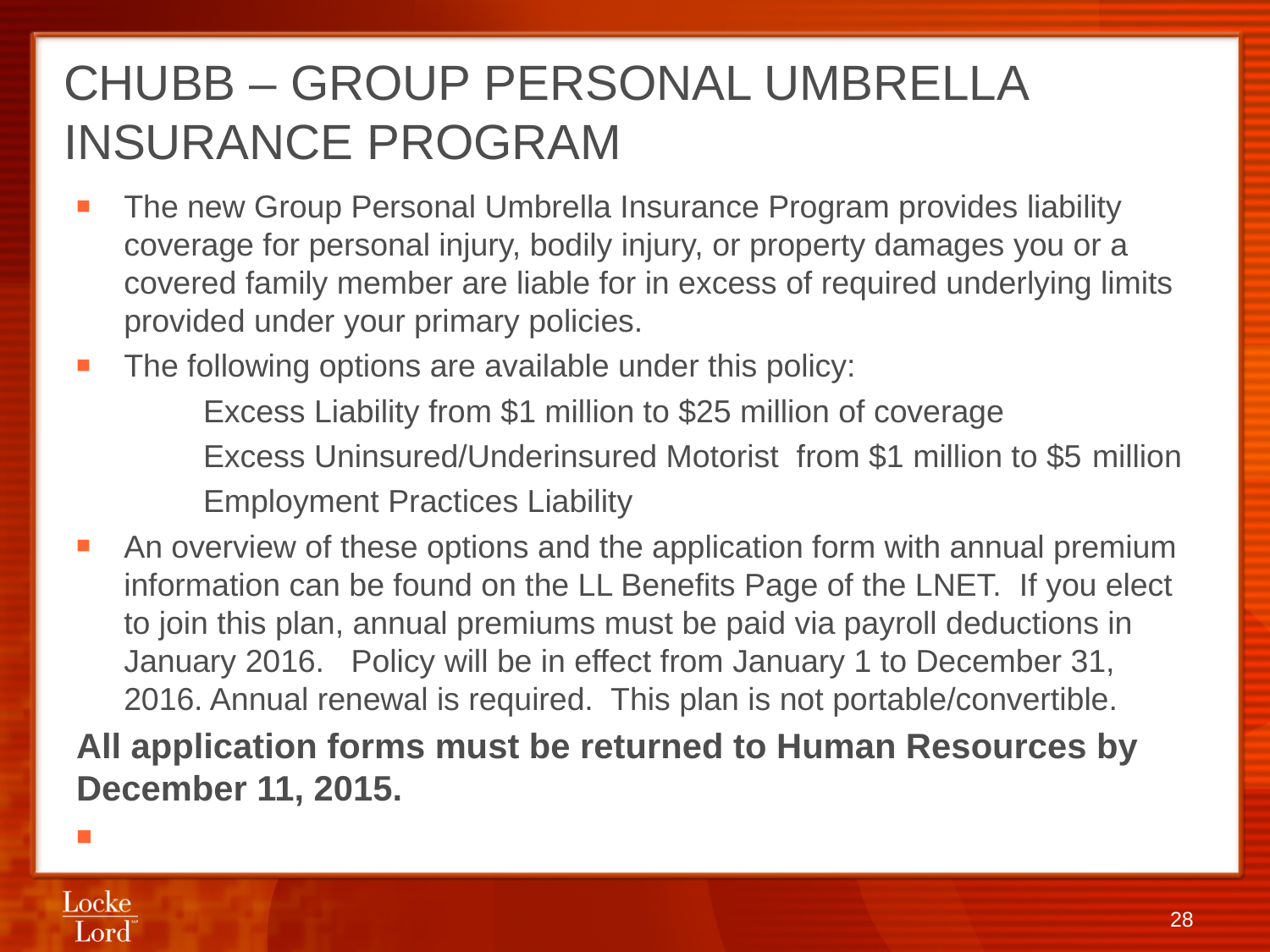

# CHUBB – GROUP PERSONAL UMBRELLA INSURANCE PROGRAM
The new Group Personal Umbrella Insurance Program provides liability coverage for personal injury, bodily injury, or property damages you or a covered family member are liable for in excess of required underlying limits provided under your primary policies.
The following options are available under this policy:
	Excess Liability from $1 million to $25 million of coverage
	Excess Uninsured/Underinsured Motorist  from $1 million to $5 	million
	Employment Practices Liability
An overview of these options and the application form with annual premium information can be found on the LL Benefits Page of the LNET.  If you elect to join this plan, annual premiums must be paid via payroll deductions in January 2016.   Policy will be in effect from January 1 to December 31, 2016. Annual renewal is required.  This plan is not portable/convertible.
All application forms must be returned to Human Resources by December 11, 2015.

28